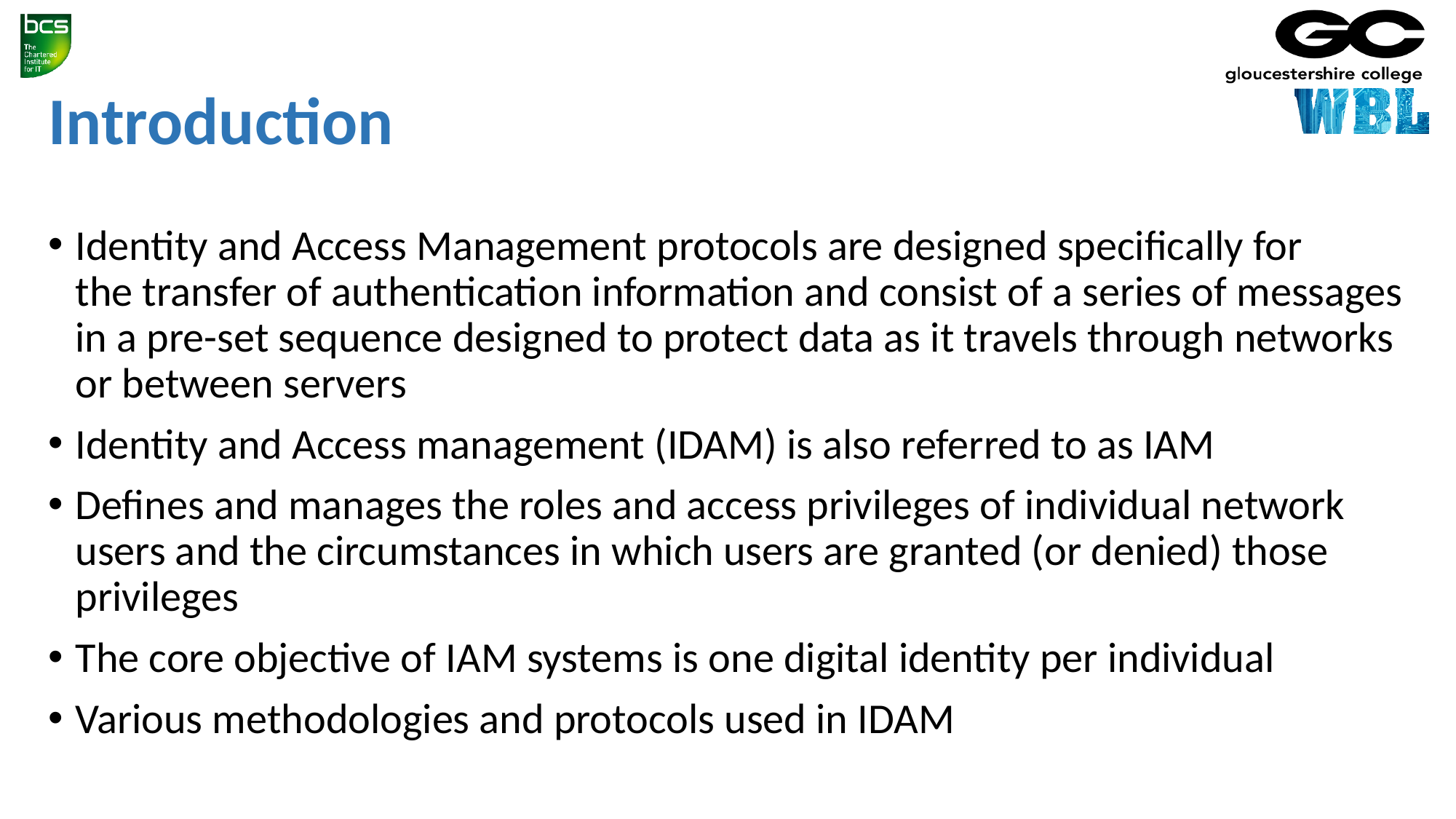

# Introduction
Identity and Access Management protocols are designed specifically for the transfer of authentication information and consist of a series of messages in a pre-set sequence designed to protect data as it travels through networks or between servers
Identity and Access management (IDAM) is also referred to as IAM
Defines and manages the roles and access privileges of individual network users and the circumstances in which users are granted (or denied) those privileges
The core objective of IAM systems is one digital identity per individual
Various methodologies and protocols used in IDAM